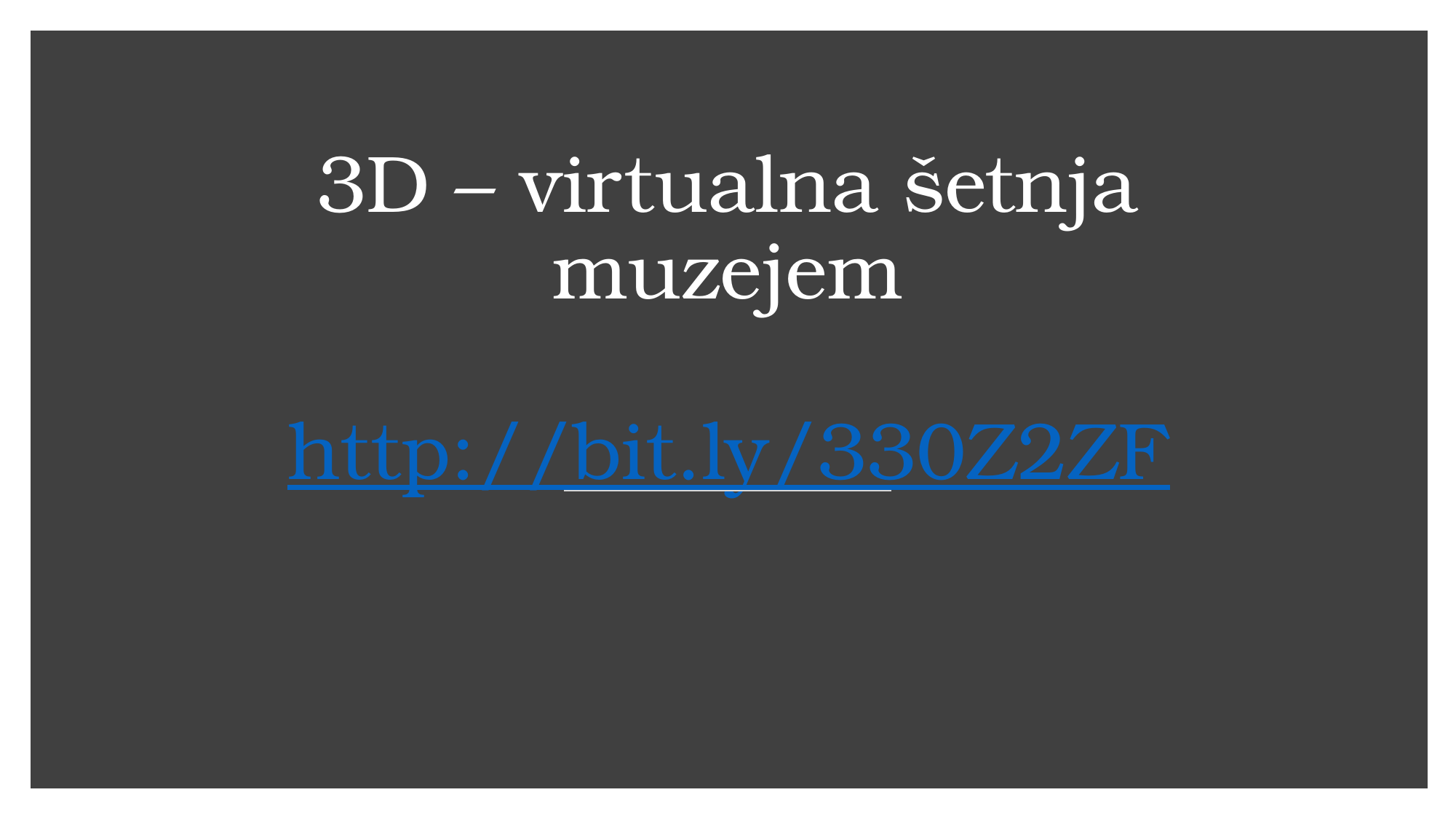

# 3D – virtualna šetnja muzejem http://bit.ly/330Z2ZF